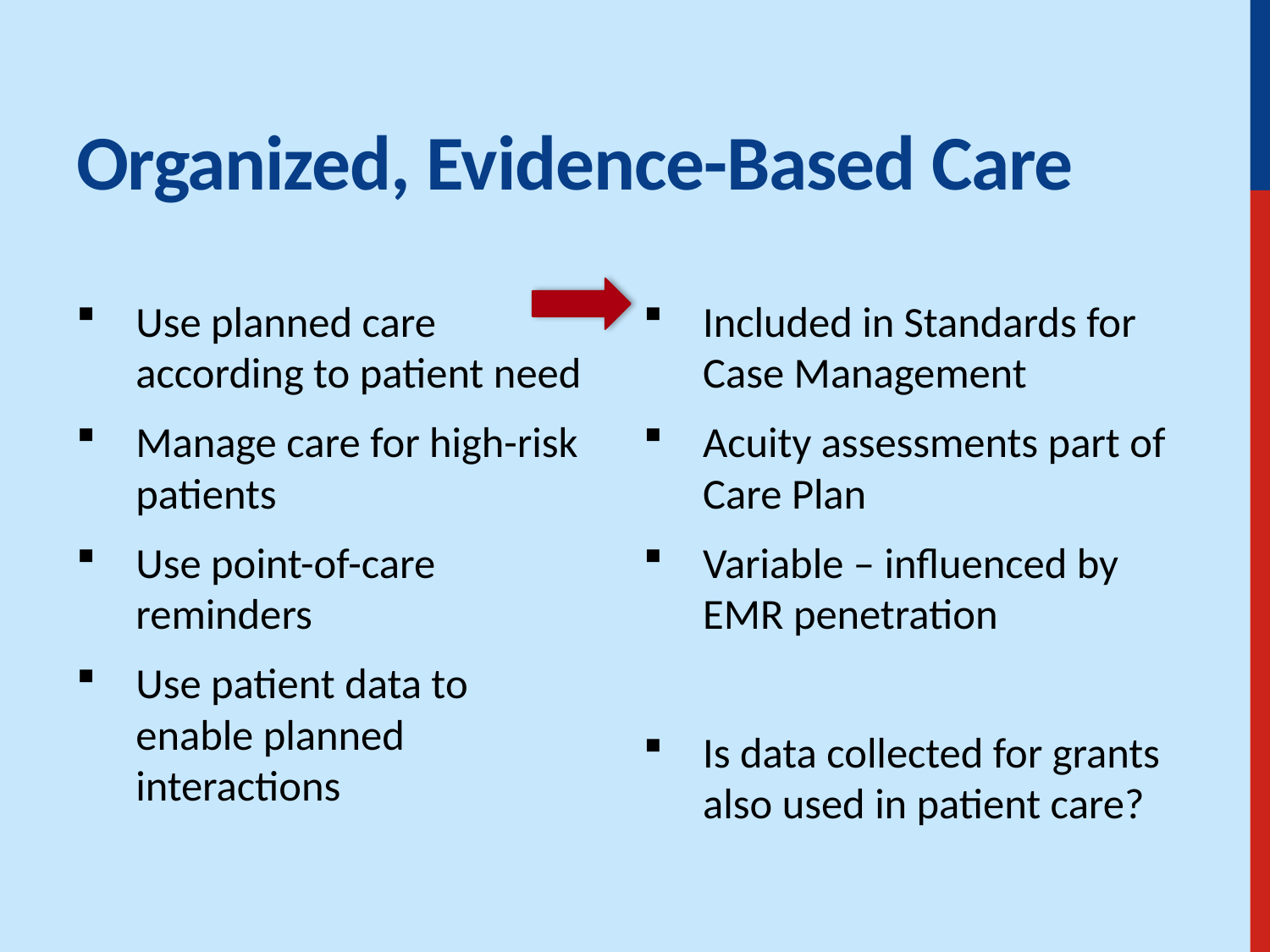

# Organized, Evidence-Based Care

Use planned care according to patient need
Manage care for high-risk patients
Use point-of-care reminders
Use patient data to enable planned interactions

Included in Standards for Case Management
Acuity assessments part of Care Plan
Variable – influenced by EMR penetration

Is data collected for grants also used in patient care?